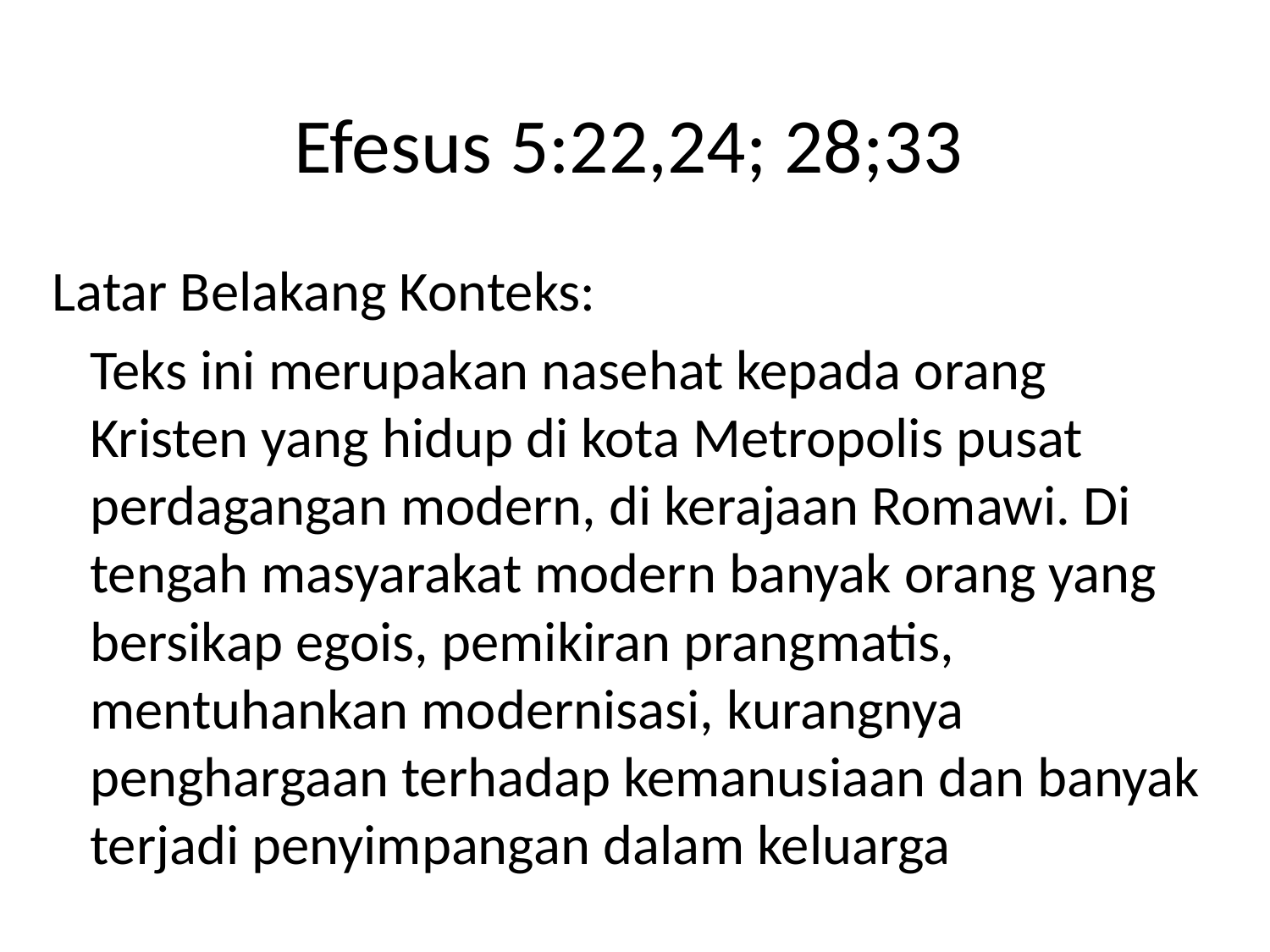

# Efesus 5:22,24; 28;33
Latar Belakang Konteks:
	Teks ini merupakan nasehat kepada orang Kristen yang hidup di kota Metropolis pusat perdagangan modern, di kerajaan Romawi. Di tengah masyarakat modern banyak orang yang bersikap egois, pemikiran prangmatis, mentuhankan modernisasi, kurangnya penghargaan terhadap kemanusiaan dan banyak terjadi penyimpangan dalam keluarga